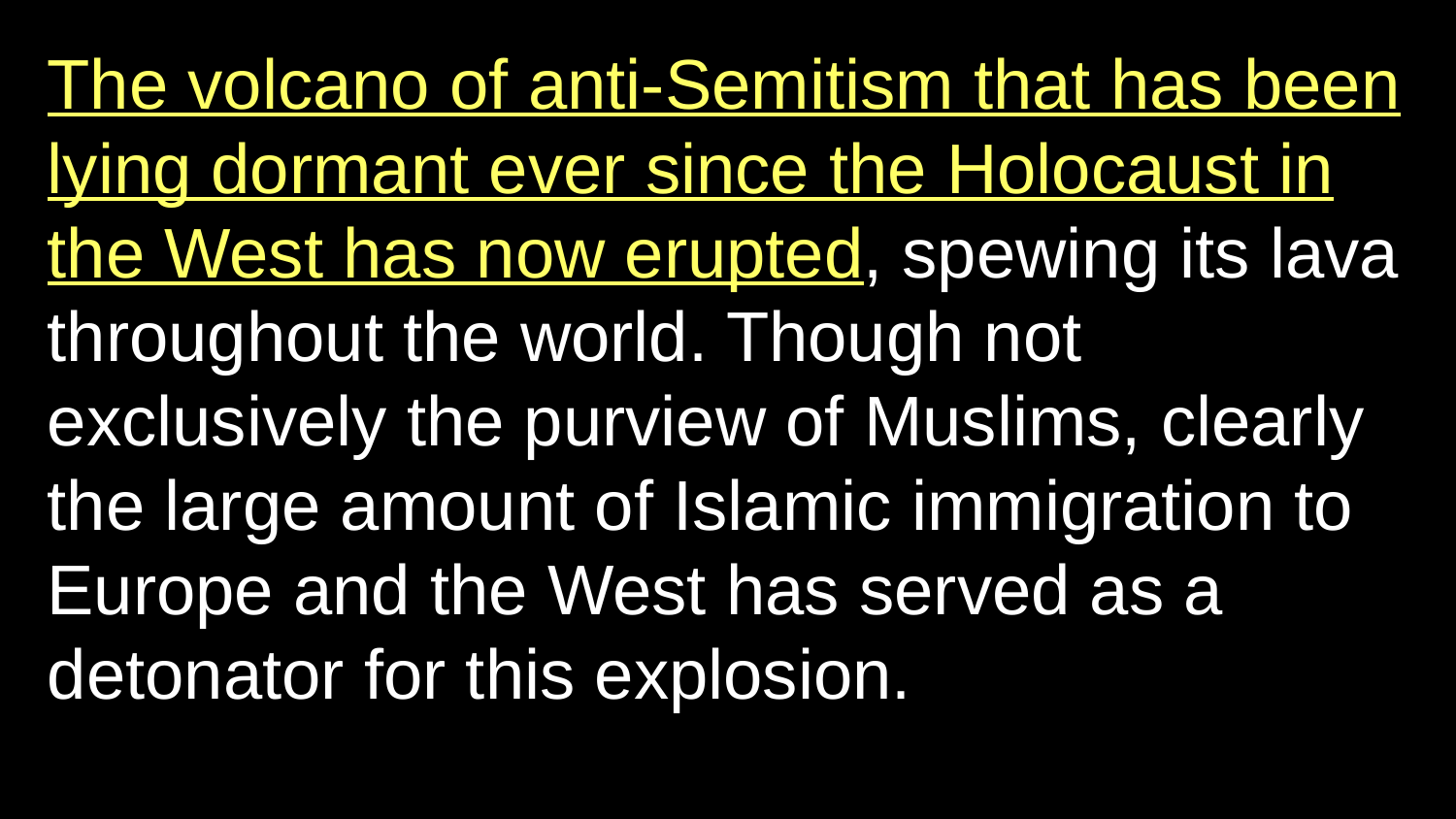

The volcano of anti-Semitism that has been lying dormant ever since the Holocaust in the West has now erupted, spewing its lava throughout the world. Though not exclusively the purview of Muslims, clearly the large amount of Islamic immigration to Europe and the West has served as a detonator for this explosion.